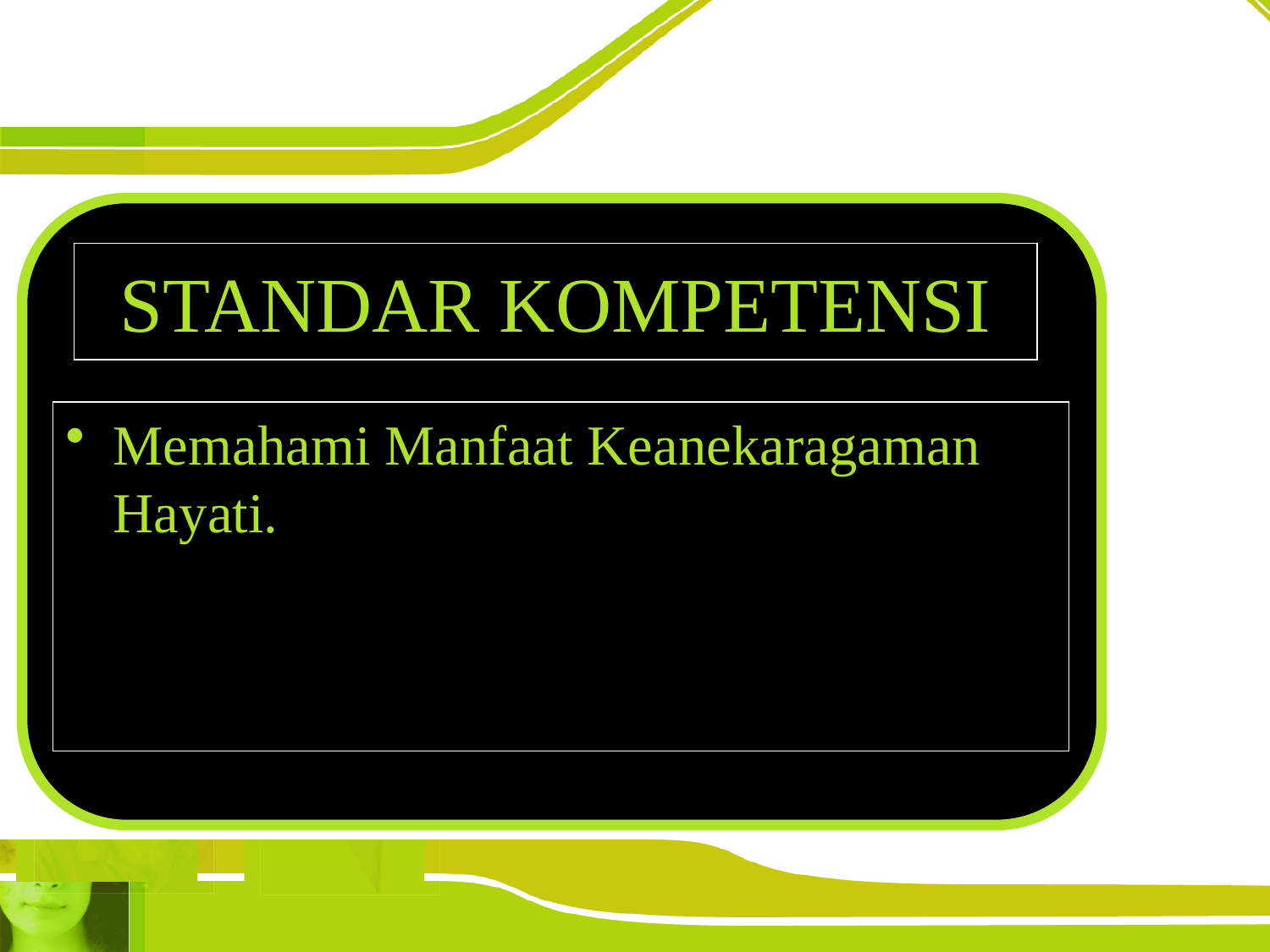

# STANDAR KOMPETENSI
Memahami Manfaat Keanekaragaman Hayati.